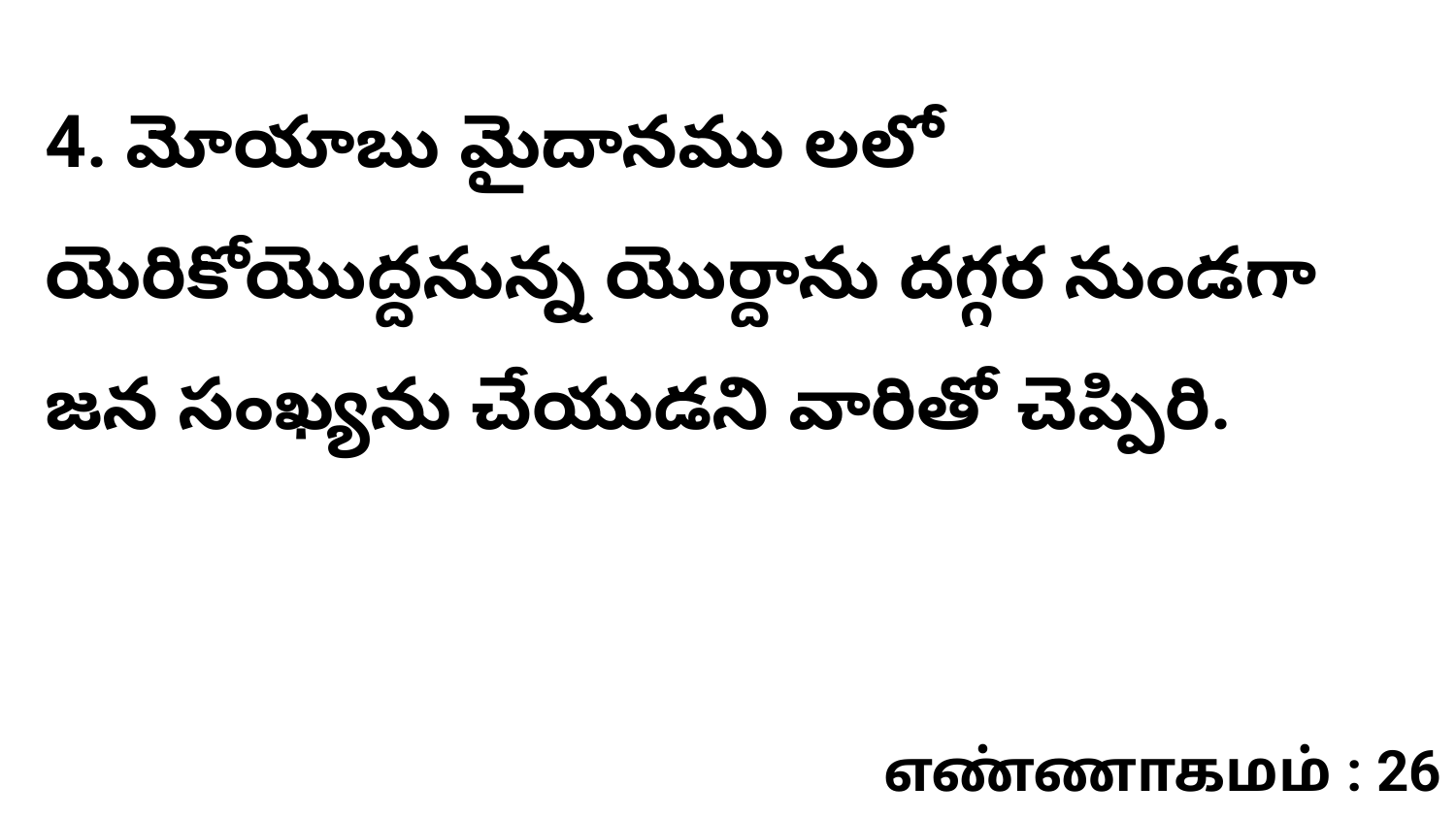

4. ​మోయాబు మైదానము లలో యెరికోయొద్దనున్న యొర్దాను దగ్గర నుండగా జన సంఖ్యను చేయుడని వారితో చెప్పిరి.
எண்ணாகமம் : 26